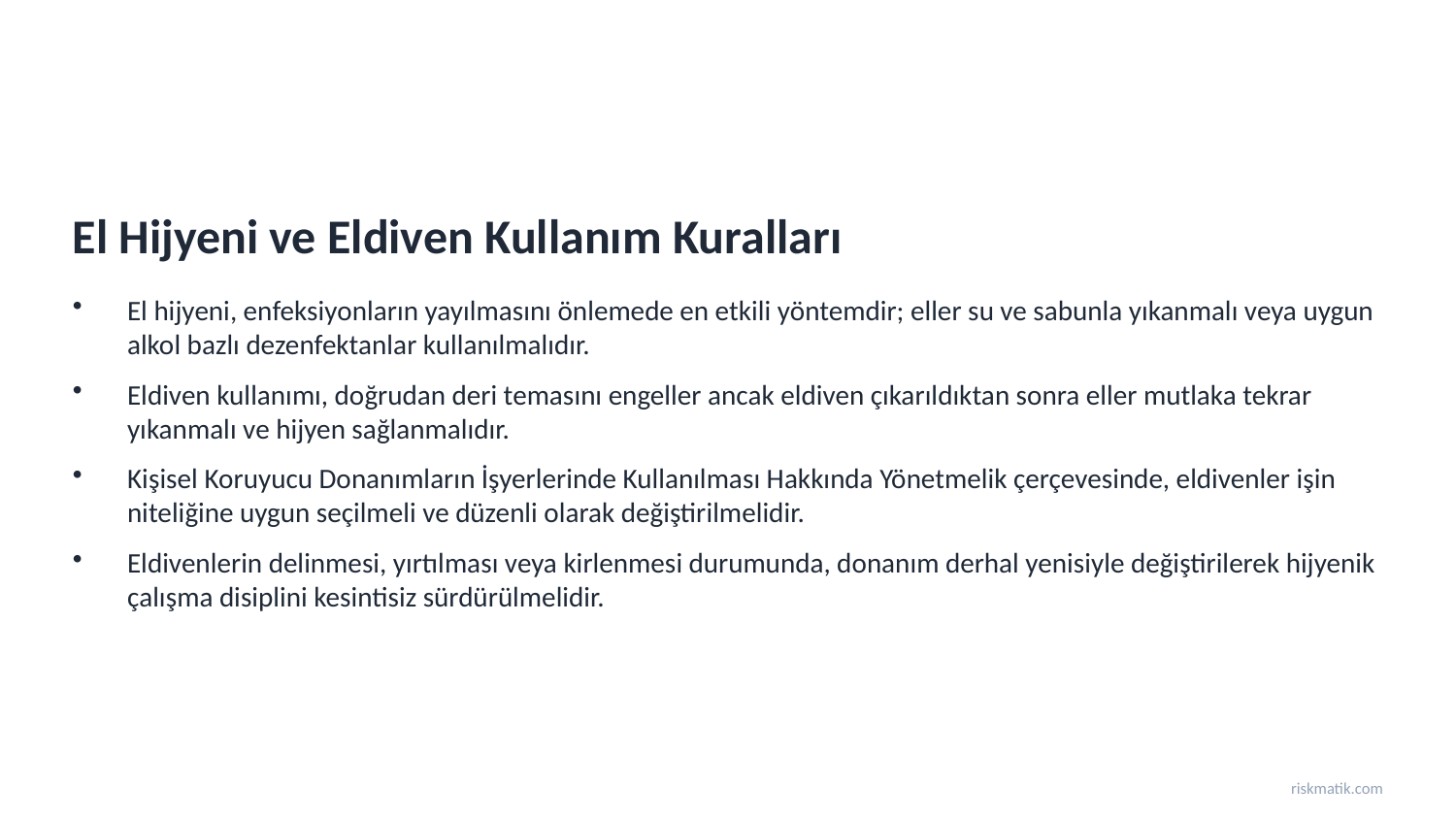

El Hijyeni ve Eldiven Kullanım Kuralları
El hijyeni, enfeksiyonların yayılmasını önlemede en etkili yöntemdir; eller su ve sabunla yıkanmalı veya uygun alkol bazlı dezenfektanlar kullanılmalıdır.
Eldiven kullanımı, doğrudan deri temasını engeller ancak eldiven çıkarıldıktan sonra eller mutlaka tekrar yıkanmalı ve hijyen sağlanmalıdır.
Kişisel Koruyucu Donanımların İşyerlerinde Kullanılması Hakkında Yönetmelik çerçevesinde, eldivenler işin niteliğine uygun seçilmeli ve düzenli olarak değiştirilmelidir.
Eldivenlerin delinmesi, yırtılması veya kirlenmesi durumunda, donanım derhal yenisiyle değiştirilerek hijyenik çalışma disiplini kesintisiz sürdürülmelidir.
riskmatik.com